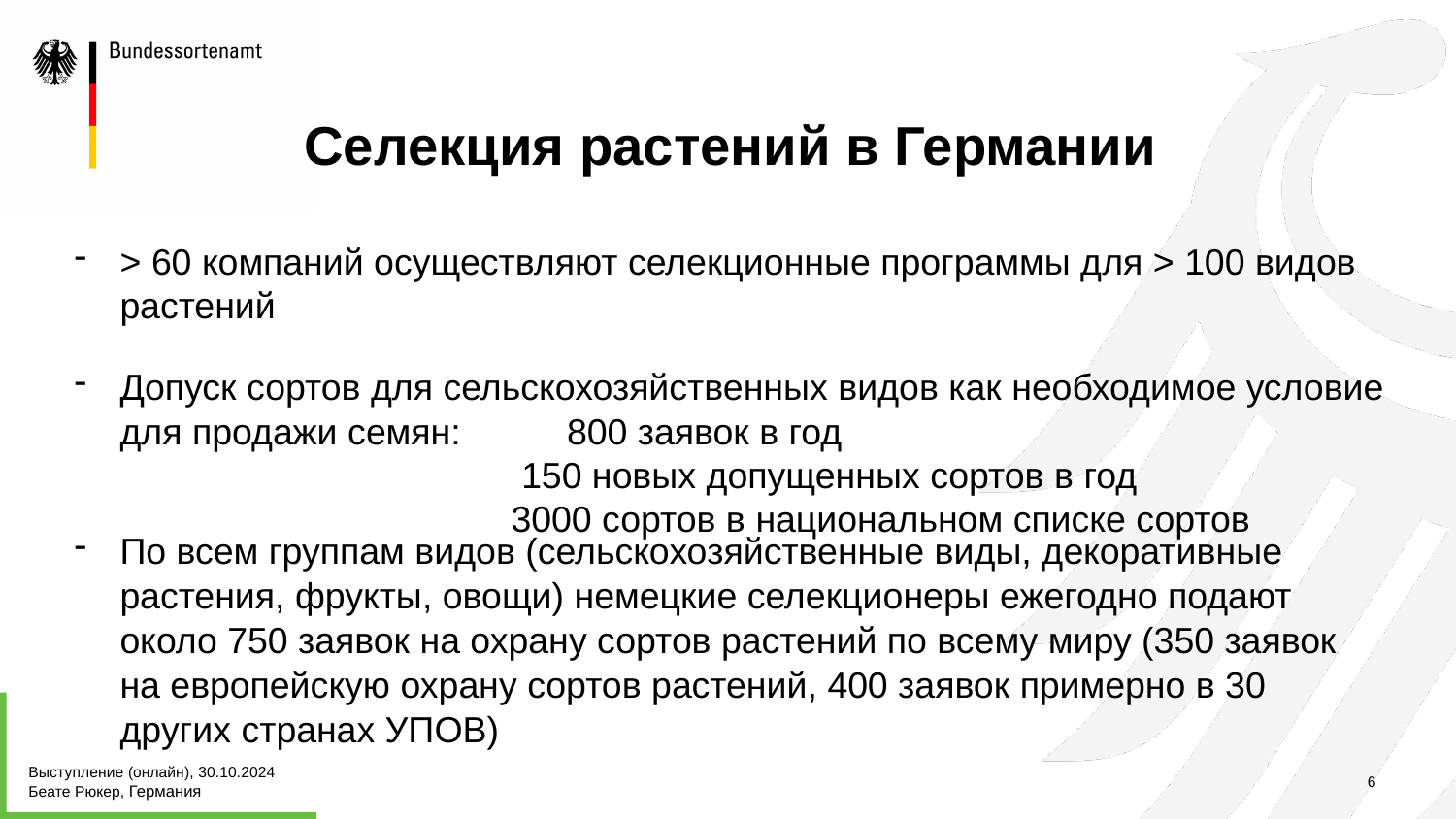

# Селекция растений в Германии
> 60 компаний осуществляют селекционные программы для > 100 видов растений
Допуск сортов для сельскохозяйственных видов как необходимое условие для продажи семян:	 800 заявок в год
			 150 новых допущенных сортов в год
			3000 сортов в национальном списке сортов
По всем группам видов (сельскохозяйственные виды, декоративные растения, фрукты, овощи) немецкие селекционеры ежегодно подают около 750 заявок на охрану сортов растений по всему миру (350 заявок на европейскую охрану сортов растений, 400 заявок примерно в 30 других странах УПОВ)
Выступление (онлайн), 30.10.2024
Беате Рюкер, Германия
6